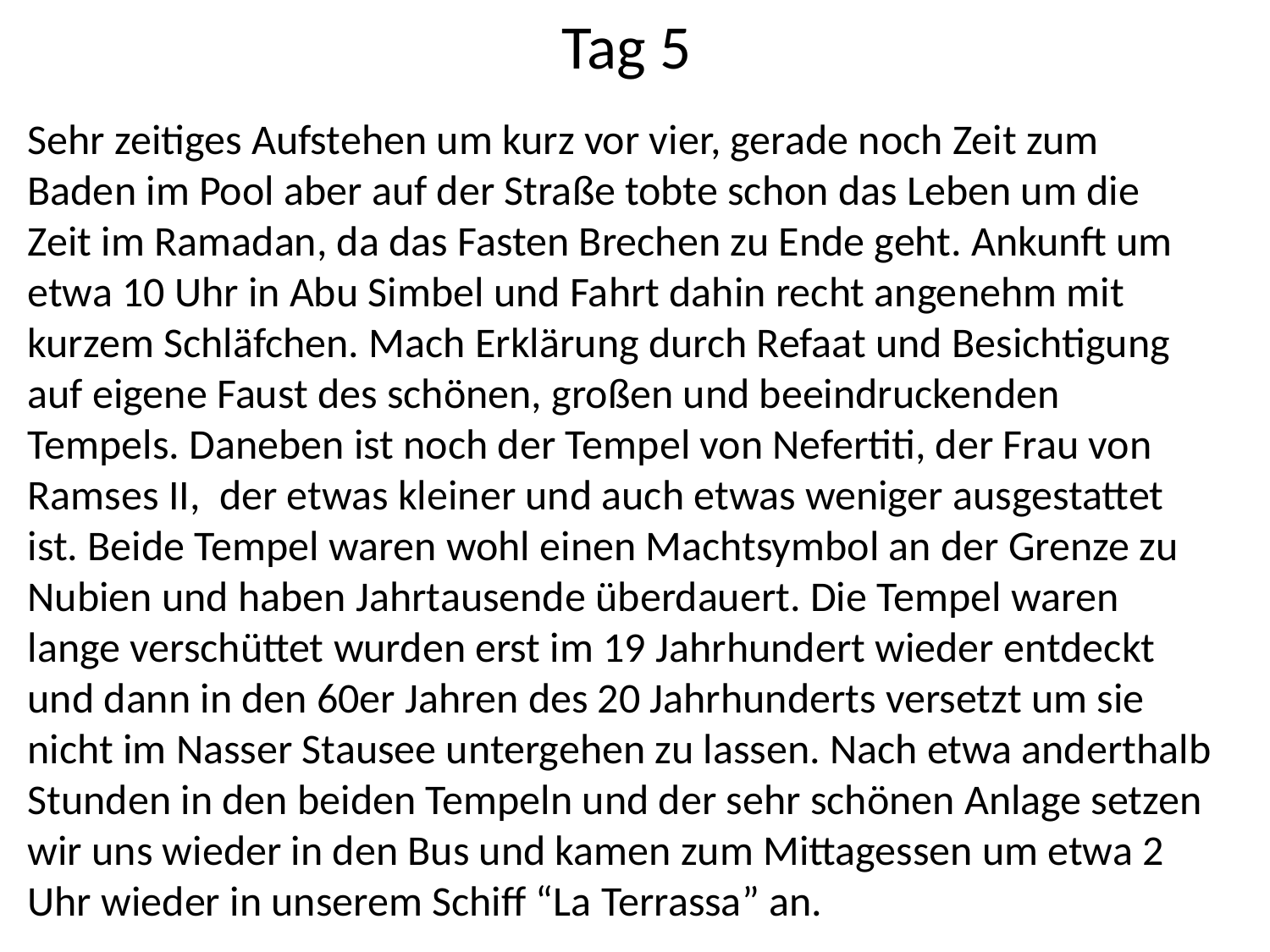

# Tag 5
Sehr zeitiges Aufstehen um kurz vor vier, gerade noch Zeit zum Baden im Pool aber auf der Straße tobte schon das Leben um die Zeit im Ramadan, da das Fasten Brechen zu Ende geht. Ankunft um etwa 10 Uhr in Abu Simbel und Fahrt dahin recht angenehm mit kurzem Schläfchen. Mach Erklärung durch Refaat und Besichtigung auf eigene Faust des schönen, großen und beeindruckenden Tempels. Daneben ist noch der Tempel von Nefertiti, der Frau von Ramses II,  der etwas kleiner und auch etwas weniger ausgestattet ist. Beide Tempel waren wohl einen Machtsymbol an der Grenze zu Nubien und haben Jahrtausende überdauert. Die Tempel waren lange verschüttet wurden erst im 19 Jahrhundert wieder entdeckt und dann in den 60er Jahren des 20 Jahrhunderts versetzt um sie nicht im Nasser Stausee untergehen zu lassen. Nach etwa anderthalb Stunden in den beiden Tempeln und der sehr schönen Anlage setzen wir uns wieder in den Bus und kamen zum Mittagessen um etwa 2 Uhr wieder in unserem Schiff “La Terrassa” an.